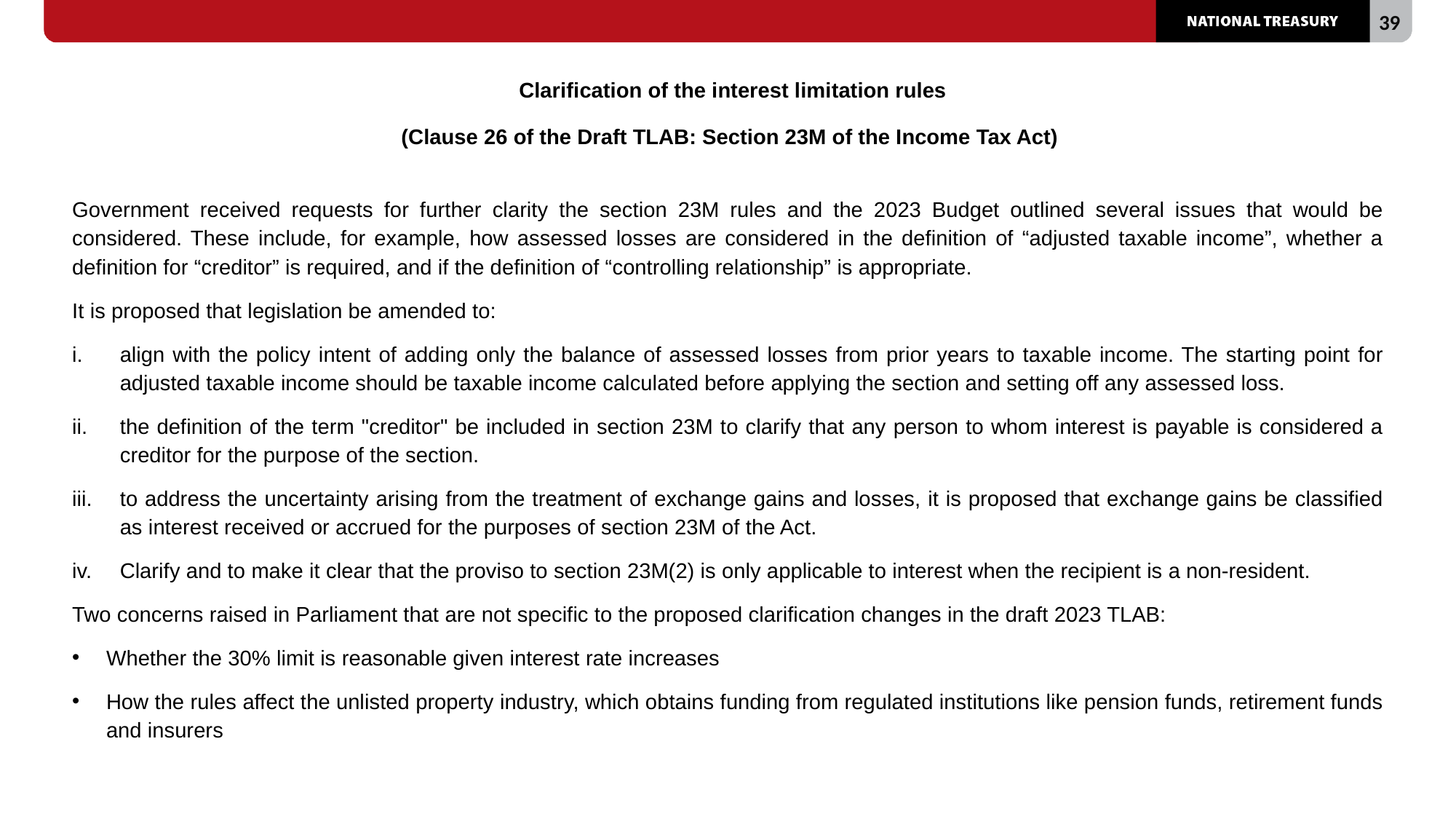

# Clarification of the interest limitation rules (Clause 26 of the Draft TLAB: Section 23M of the Income Tax Act)
Government received requests for further clarity the section 23M rules and the 2023 Budget outlined several issues that would be considered. These include, for example, how assessed losses are considered in the definition of “adjusted taxable income”, whether a definition for “creditor” is required, and if the definition of “controlling relationship” is appropriate.
It is proposed that legislation be amended to:
align with the policy intent of adding only the balance of assessed losses from prior years to taxable income. The starting point for adjusted taxable income should be taxable income calculated before applying the section and setting off any assessed loss.
the definition of the term "creditor" be included in section 23M to clarify that any person to whom interest is payable is considered a creditor for the purpose of the section.
to address the uncertainty arising from the treatment of exchange gains and losses, it is proposed that exchange gains be classified as interest received or accrued for the purposes of section 23M of the Act.
Clarify and to make it clear that the proviso to section 23M(2) is only applicable to interest when the recipient is a non-resident.
Two concerns raised in Parliament that are not specific to the proposed clarification changes in the draft 2023 TLAB:
Whether the 30% limit is reasonable given interest rate increases
How the rules affect the unlisted property industry, which obtains funding from regulated institutions like pension funds, retirement funds and insurers

Government proposes that the legislation be clarified to make it clear that the proviso to section 23M(2) is only applicable to interest when the recipient is a non-resident.

Government proposes that section 23M(6) of the Act be amended to extend the exemption for lending institutions to apply to South African banks.